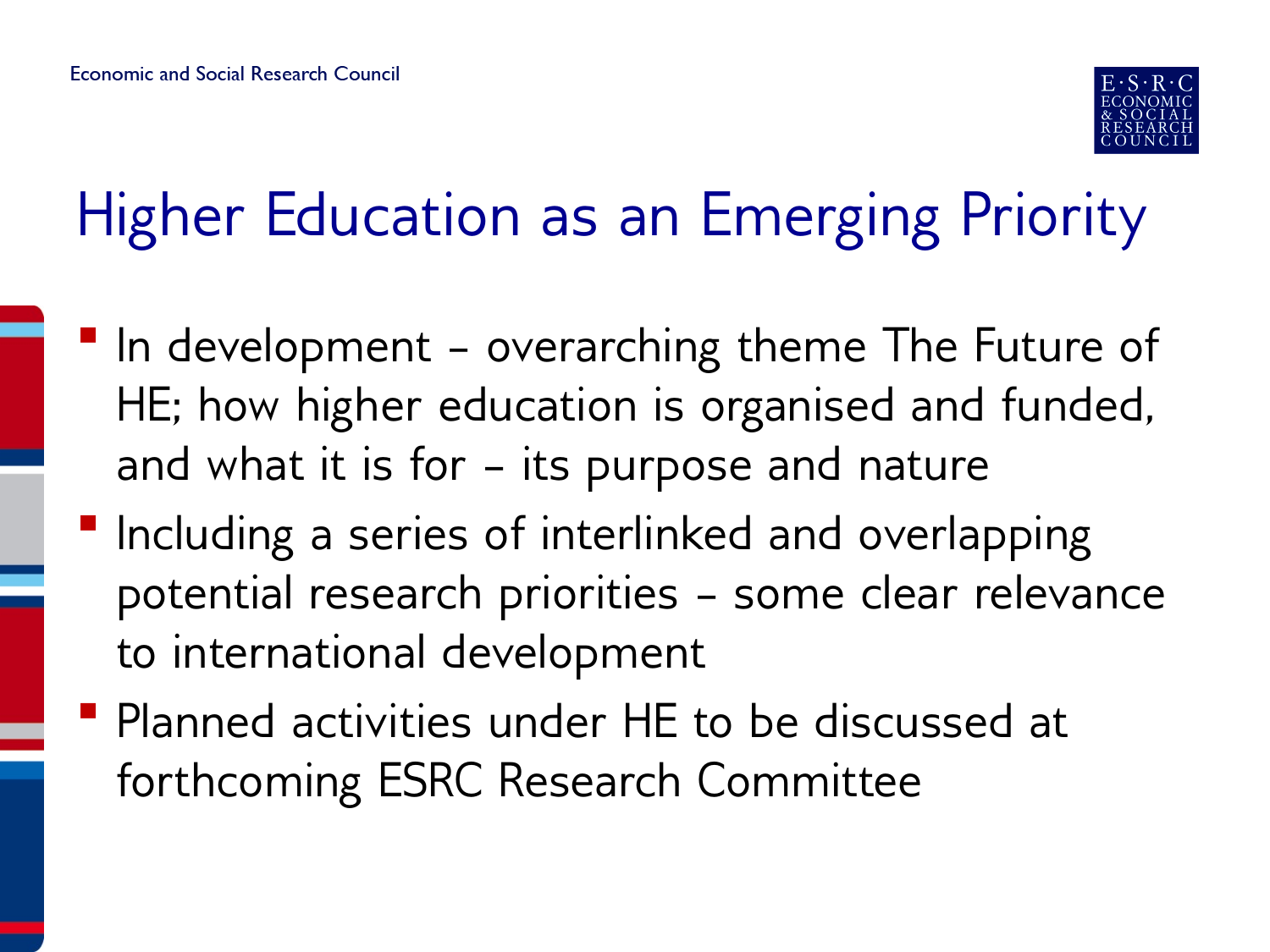

Higher Education as an Emerging Priority
In development – overarching theme The Future of HE; how higher education is organised and funded, and what it is for – its purpose and nature
Including a series of interlinked and overlapping potential research priorities – some clear relevance to international development
Planned activities under HE to be discussed at forthcoming ESRC Research Committee